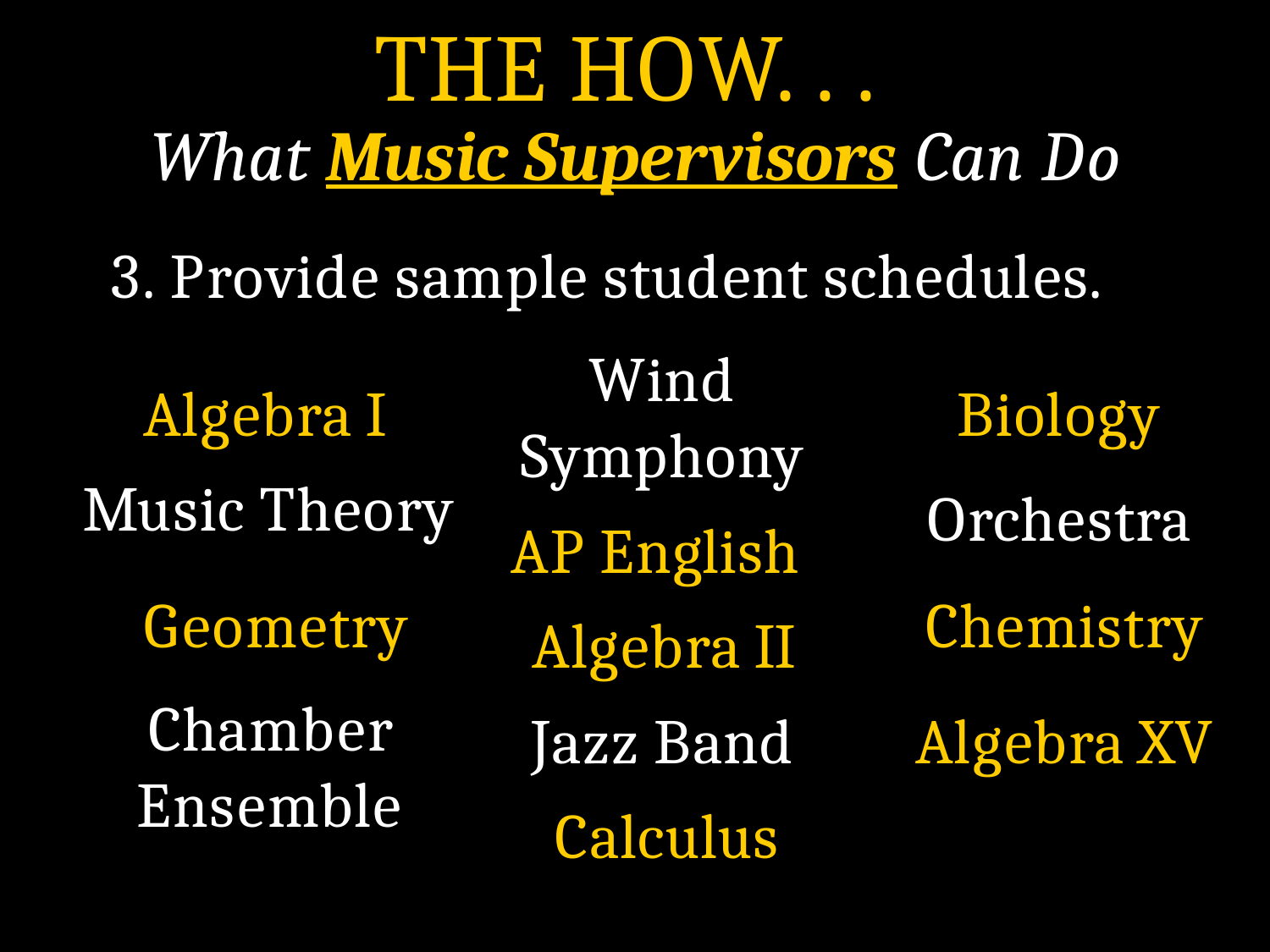

THE HOW. . .

What Music Supervisors Can Do

3. Provide sample student schedules.
Wind Symphony
Algebra I
Biology
Music Theory
Orchestra
AP English
Geometry
Chemistry
Algebra II
Chamber Ensemble
Jazz Band
Algebra XV
Calculus